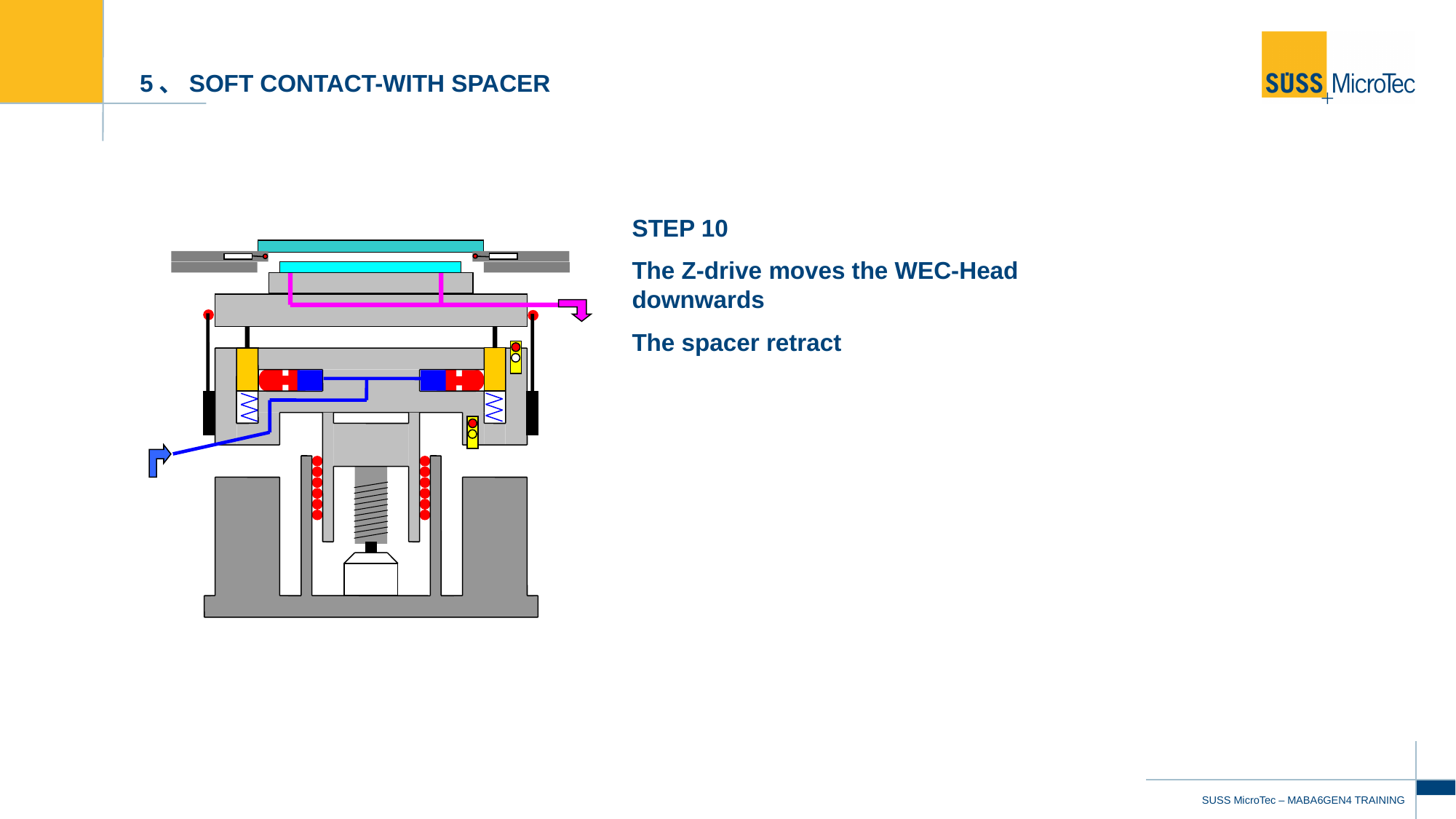

# 5、soft contact-WITH SPACER
STEP 10
The Z-drive moves the WEC-Head downwards
The spacer retract

36
SUSS MicroTec – MABA6GEN4 TRAINING